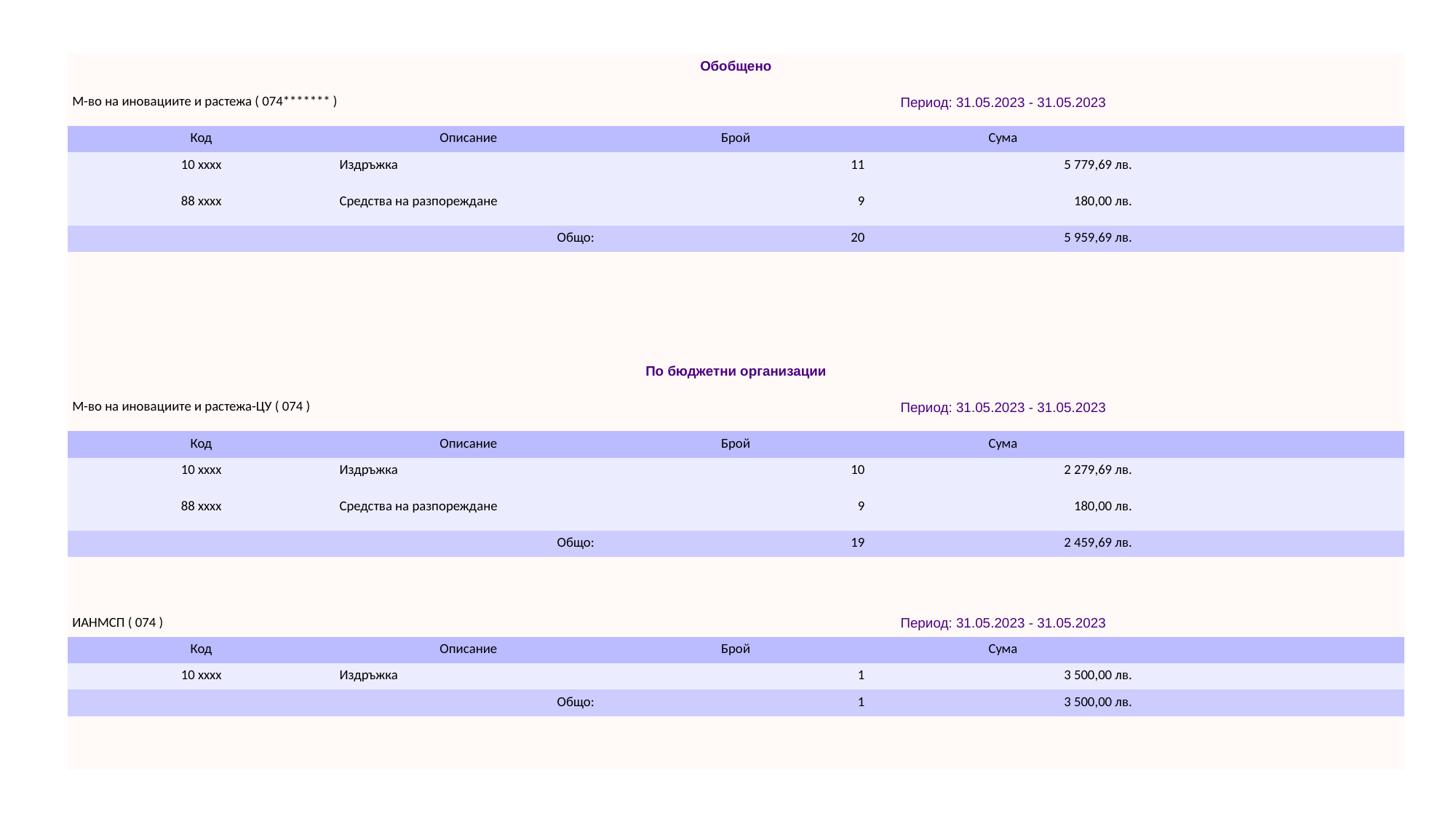

| Обобщено |  |  |  |  |
| --- | --- | --- | --- | --- |
| М-во на иновациите и растежа ( 074\*\*\*\*\*\*\* ) |  | Период: 31.05.2023 - 31.05.2023 |  |  |
| Код | Описание | Брой | Сума |  |
| 10 xxxx | Издръжка | 11 | 5 779,69 лв. |  |
| 88 xxxx | Средства на разпореждане | 9 | 180,00 лв. |  |
| Общо: |  | 20 | 5 959,69 лв. |  |
|  |  |  |  |  |
|  |  |  |  |  |
|  |  |  |  |  |
|  |  |  |  |  |
| По бюджетни организации |  |  |  |  |
| М-во на иновациите и растежа-ЦУ ( 074 ) |  | Период: 31.05.2023 - 31.05.2023 |  |  |
| Код | Описание | Брой | Сума |  |
| 10 xxxx | Издръжка | 10 | 2 279,69 лв. |  |
| 88 xxxx | Средства на разпореждане | 9 | 180,00 лв. |  |
| Общо: |  | 19 | 2 459,69 лв. |  |
|  |  |  |  |  |
|  |  |  |  |  |
| ИАНМСП ( 074 ) |  | Период: 31.05.2023 - 31.05.2023 |  |  |
| Код | Описание | Брой | Сума |  |
| 10 xxxx | Издръжка | 1 | 3 500,00 лв. |  |
| Общо: |  | 1 | 3 500,00 лв. |  |
|  |  |  |  |  |
|  |  |  |  |  |
#